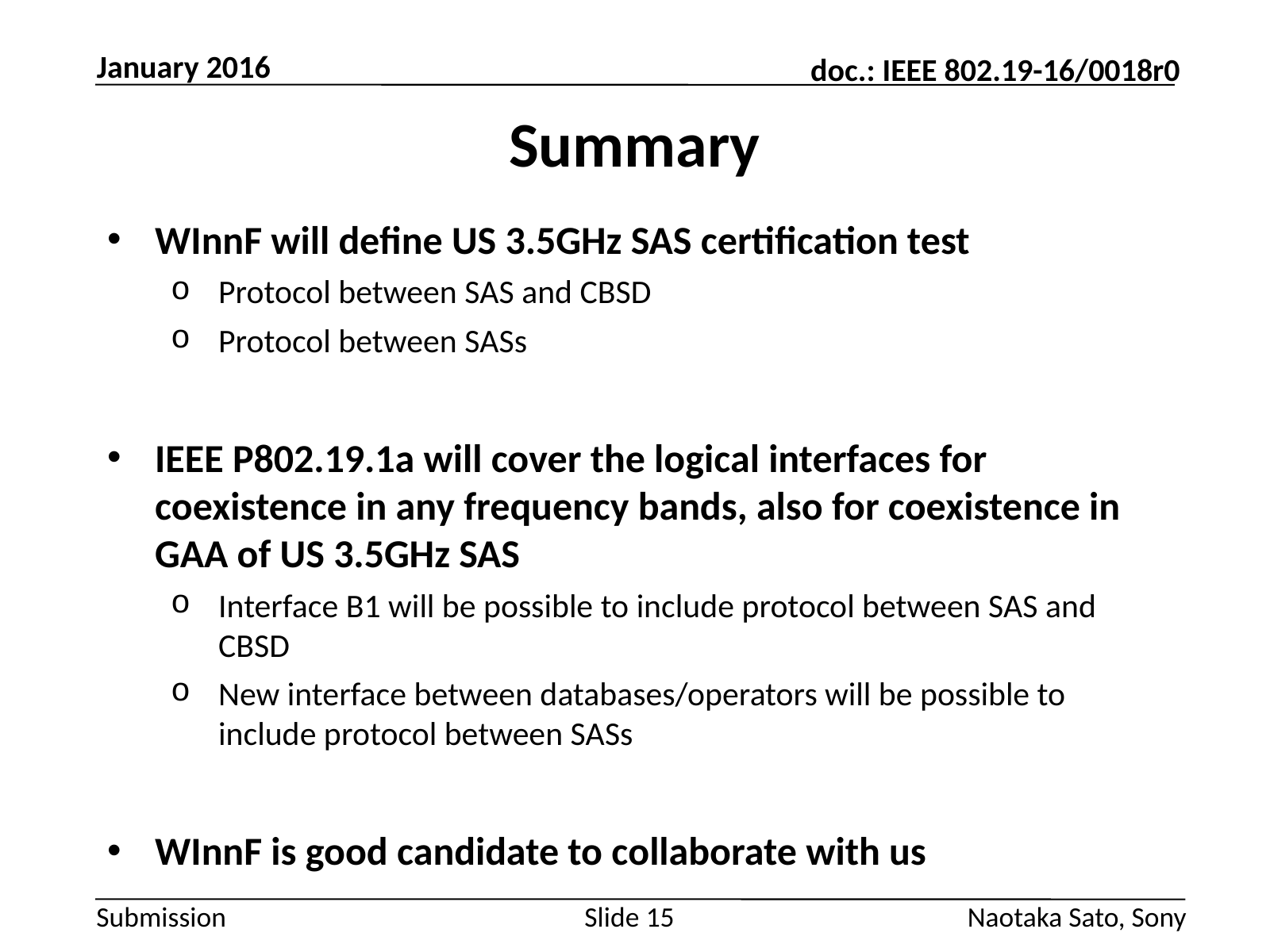

January 2016
# Summary
WInnF will define US 3.5GHz SAS certification test
Protocol between SAS and CBSD
Protocol between SASs

IEEE P802.19.1a will cover the logical interfaces for coexistence in any frequency bands, also for coexistence in GAA of US 3.5GHz SAS
Interface B1 will be possible to include protocol between SAS and CBSD
New interface between databases/operators will be possible to include protocol between SASs

WInnF is good candidate to collaborate with us
Slide 15
Naotaka Sato, Sony